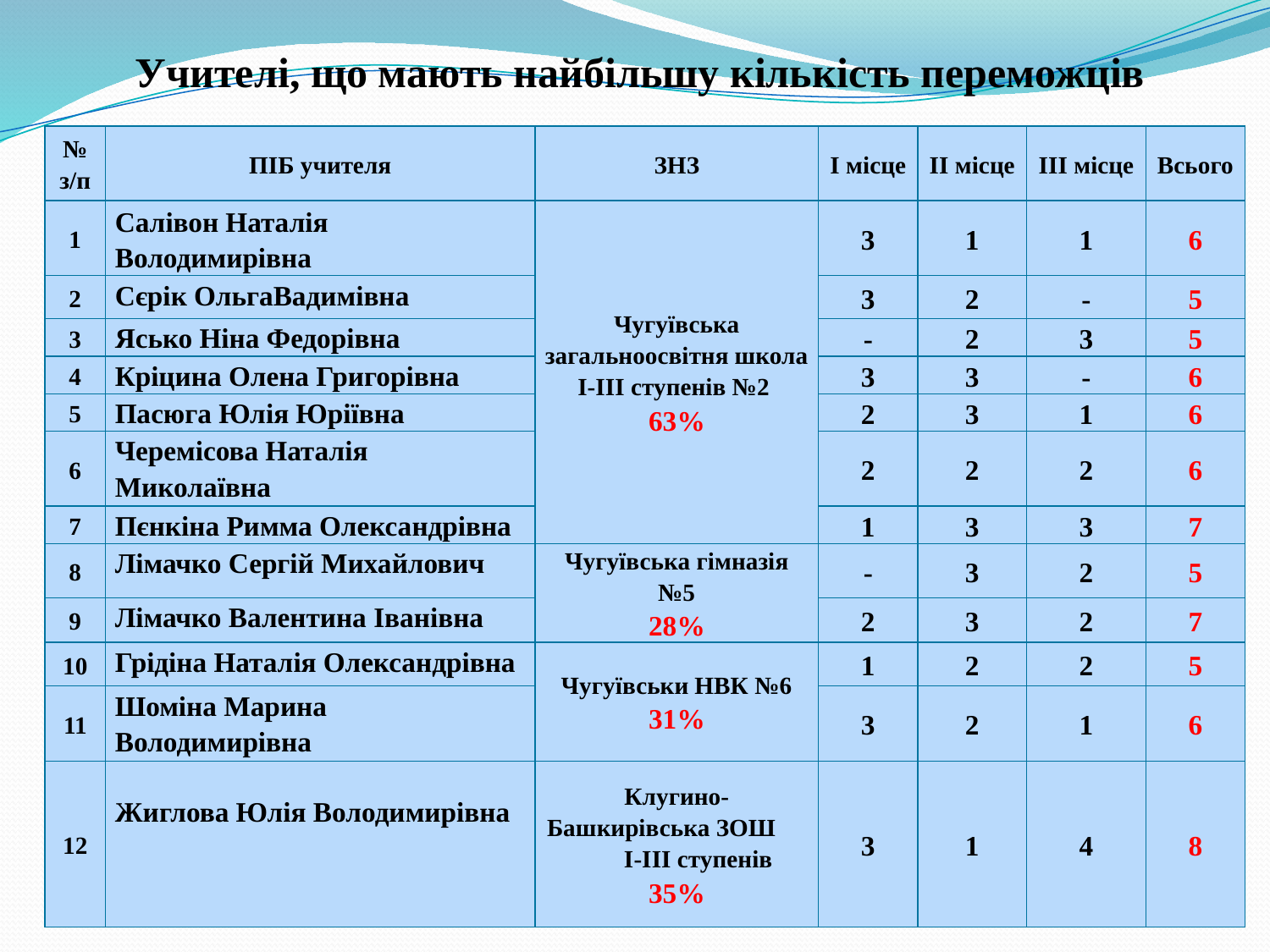

# Учителі, що мають найбільшу кількість переможців
| № з/п | ПІБ учителя | ЗНЗ | І місце | ІІ місце | ІІІ місце | Всього |
| --- | --- | --- | --- | --- | --- | --- |
| 1 | Салівон Наталія Володимирівна | Чугуївська загальноосвітня школа І-ІІІ ступенів №2 63% | 3 | 1 | 1 | 6 |
| 2 | Сєрік ОльгаВадимівна |  | 3 | 2 | - | 5 |
| 3 | Ясько Ніна Федорівна |  | - | 2 | 3 | 5 |
| 4 | Кріцина Олена Григорівна |  | 3 | 3 | - | 6 |
| 5 | Пасюга Юлія Юріївна |  | 2 | 3 | 1 | 6 |
| 6 | Черемісова Наталія Миколаївна |  | 2 | 2 | 2 | 6 |
| 7 | Пєнкіна Римма Олександрівна |  | 1 | 3 | 3 | 7 |
| 8 | Лімачко Сергій Михайлович | Чугуївська гімназія №5 28% | - | 3 | 2 | 5 |
| 9 | Лімачко Валентина Іванівна |  | 2 | 3 | 2 | 7 |
| 10 | Грідіна Наталія Олександрівна | Чугуївськи НВК №6 31% | 1 | 2 | 2 | 5 |
| 11 | Шоміна Марина Володимирівна |  | 3 | 2 | 1 | 6 |
| 12 | Жиглова Юлія Володимирівна | Клугино-Башкирівська ЗОШ І-ІІІ ступенів 35% | 3 | 1 | 4 | 8 |